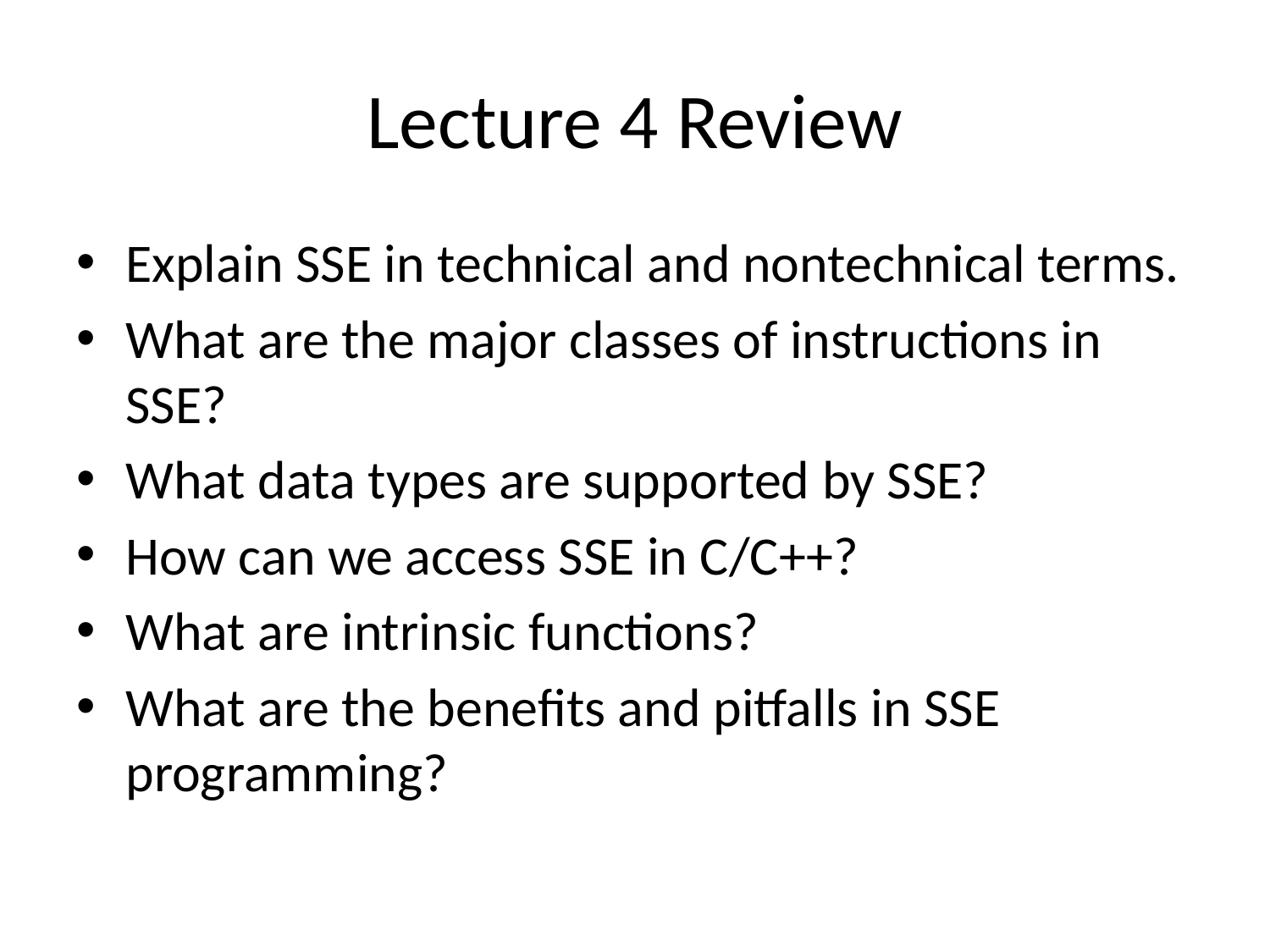

# Lecture 4 Review
Explain SSE in technical and nontechnical terms.
What are the major classes of instructions in SSE?
What data types are supported by SSE?
How can we access SSE in C/C++?
What are intrinsic functions?
What are the benefits and pitfalls in SSE programming?